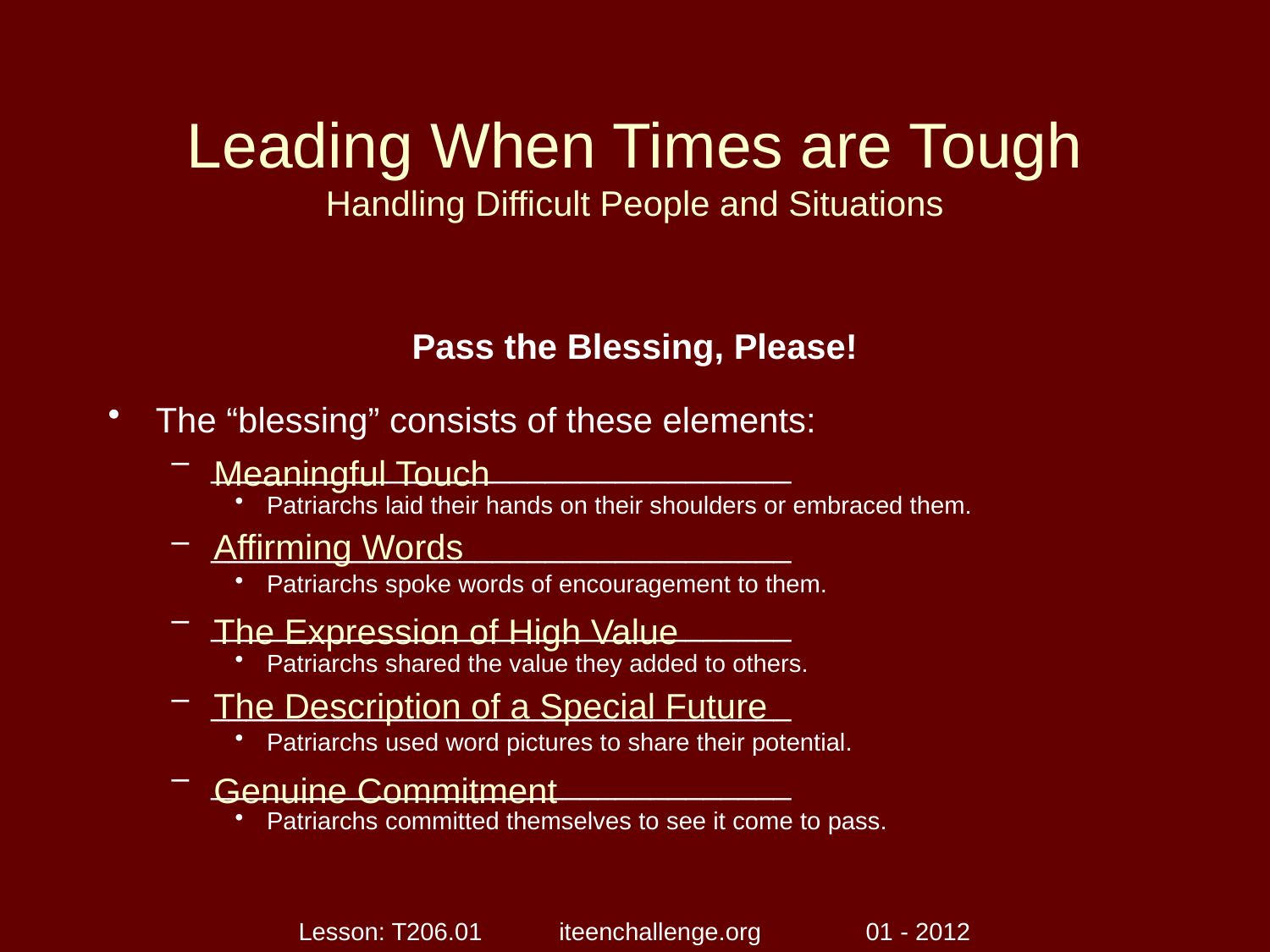

# Leading When Times are Tough Handling Difficult People and Situations
Pass the Blessing, Please!

The “blessing” consists of these elements:
_________________________________
Patriarchs laid their hands on their shoulders or embraced them.
_________________________________
Patriarchs spoke words of encouragement to them.
_________________________________
Patriarchs shared the value they added to others.
_________________________________
Patriarchs used word pictures to share their potential.
_________________________________
Patriarchs committed themselves to see it come to pass.
Meaningful Touch
Affirming Words
The Expression of High Value
The Description of a Special Future
Genuine Commitment
Lesson: T206.01           iteenchallenge.org               01 - 2012